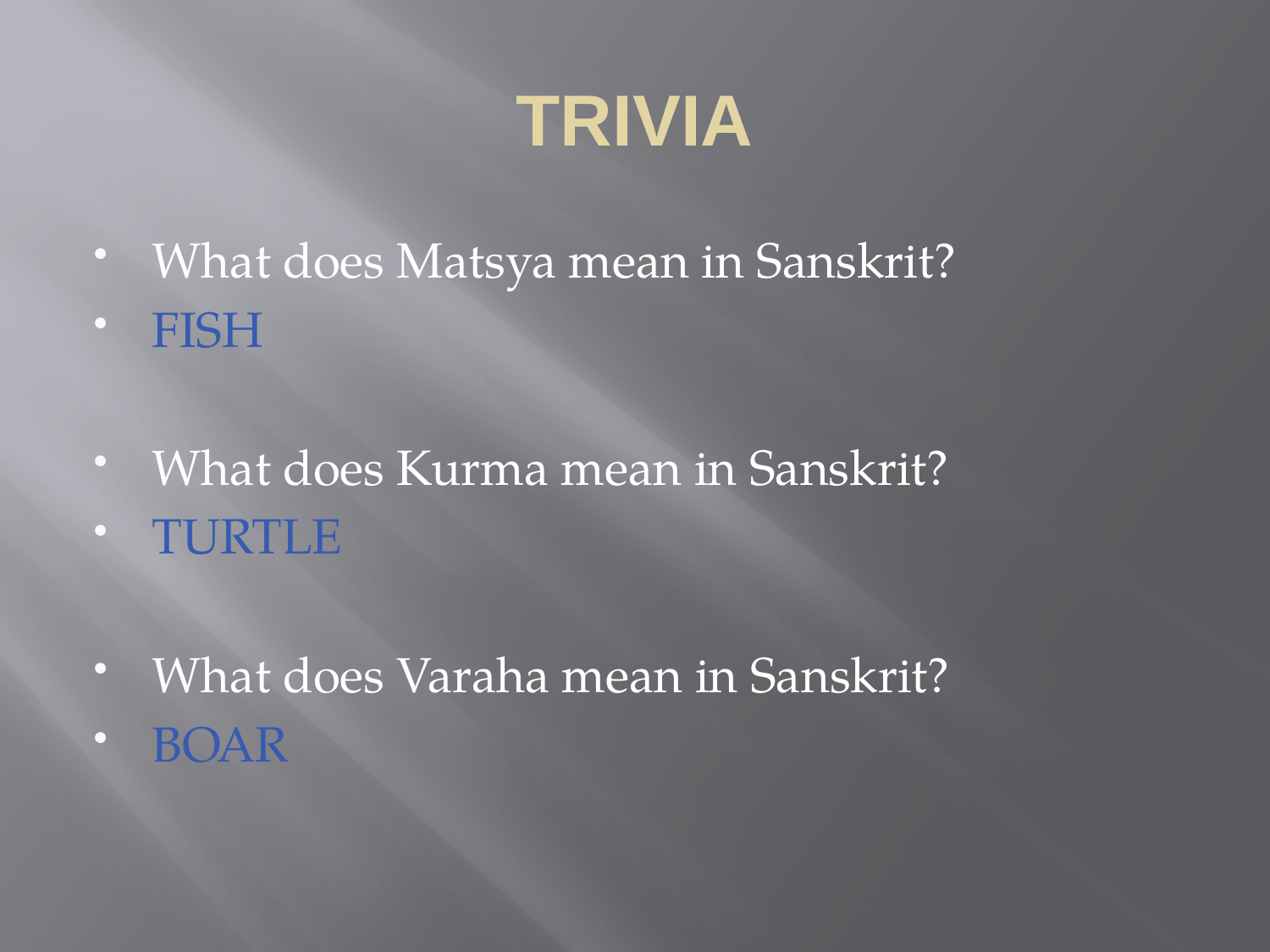

# TRIVIA
What does Matsya mean in Sanskrit?
FISH

What does Kurma mean in Sanskrit?
TURTLE

What does Varaha mean in Sanskrit?
BOAR